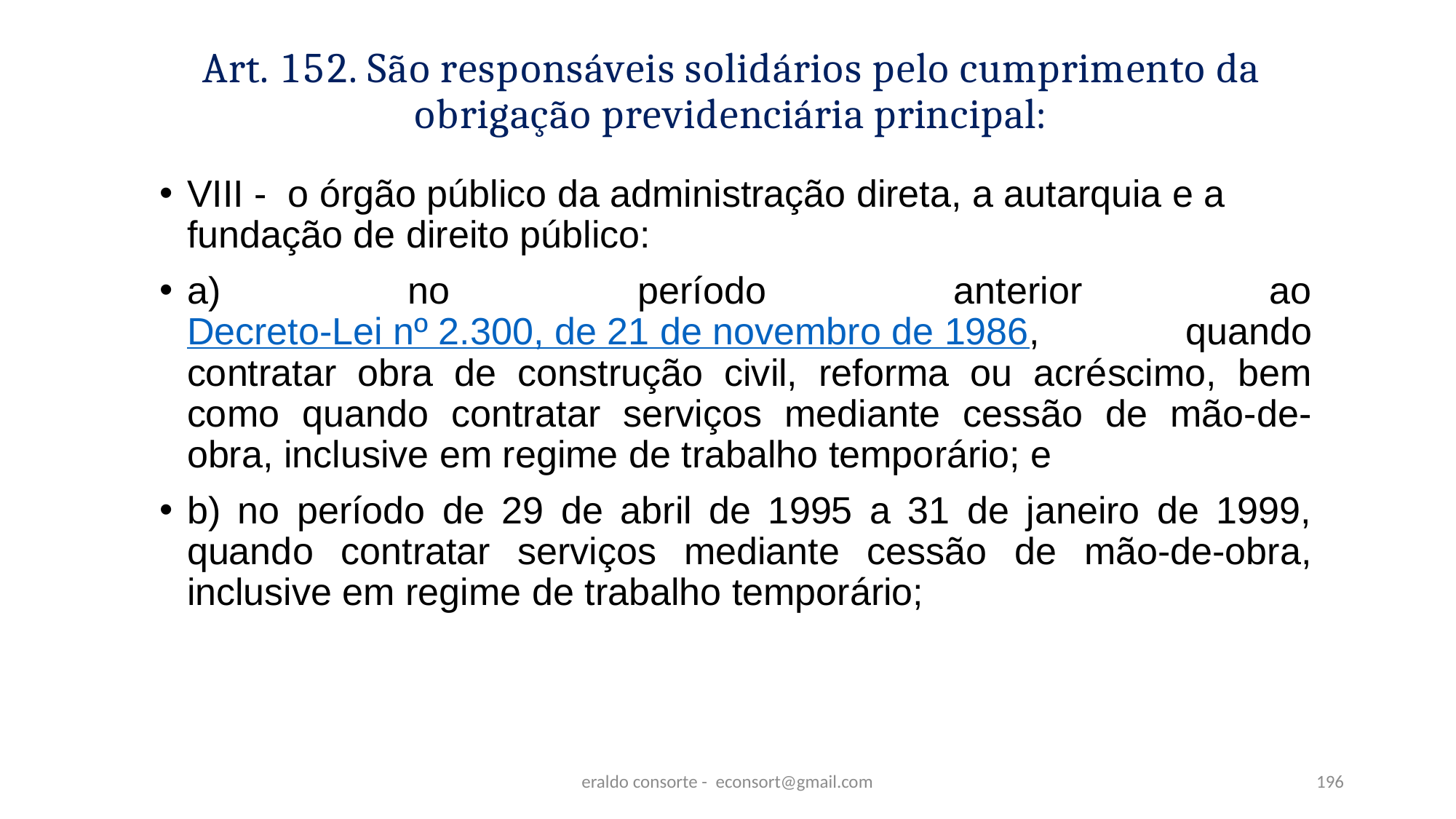

# Art. 152. São responsáveis solidários pelo cumprimento da obrigação previdenciária principal:
VIII -  o órgão público da administração direta, a autarquia e a fundação de direito público:
a) no período anterior ao Decreto-Lei nº 2.300, de 21 de novembro de 1986, quando contratar obra de construção civil, reforma ou acréscimo, bem como quando contratar serviços mediante cessão de mão-de-obra, inclusive em regime de trabalho temporário; e
b) no período de 29 de abril de 1995 a 31 de janeiro de 1999, quando contratar serviços mediante cessão de mão-de-obra, inclusive em regime de trabalho temporário;

eraldo consorte -  econsort@gmail.com
196